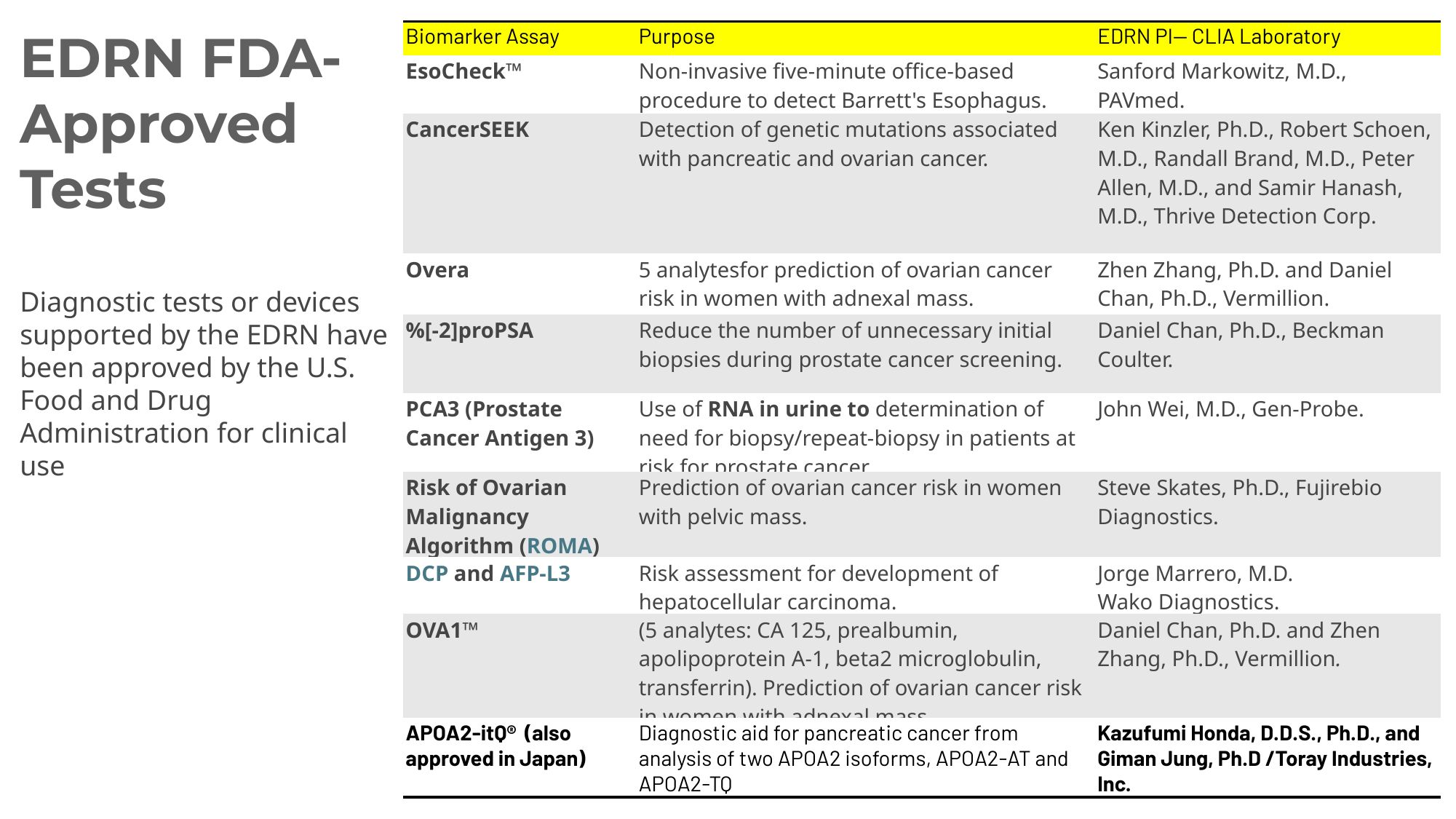

EDRN FDA-Approved Tests

Diagnostic tests or devices supported by the EDRN have been approved by the U.S. Food and Drug Administration for clinical use
| Biomarker Assay | Purpose | EDRN PI— CLIA Laboratory |
| --- | --- | --- |
| EsoCheck™ | Non-invasive five-minute office-based procedure to detect Barrett's Esophagus. | Sanford Markowitz, M.D., PAVmed. |
| CancerSEEK | Detection of genetic mutations associated with pancreatic and ovarian cancer. | Ken Kinzler, Ph.D., Robert Schoen, M.D., Randall Brand, M.D., Peter Allen, M.D., and Samir Hanash, M.D., Thrive Detection Corp. |
| Overa | 5 analytesfor prediction of ovarian cancer risk in women with adnexal mass. | Zhen Zhang, Ph.D. and Daniel Chan, Ph.D., Vermillion. |
| %[-2]proPSA | Reduce the number of unnecessary initial biopsies during prostate cancer screening. | Daniel Chan, Ph.D., Beckman Coulter. |
| PCA3 (Prostate Cancer Antigen 3) | Use of RNA in urine to determination of need for biopsy/repeat-biopsy in patients at risk for prostate cancer. | John Wei, M.D., Gen-Probe. |
| Risk of Ovarian Malignancy Algorithm (ROMA) | Prediction of ovarian cancer risk in women with pelvic mass. | Steve Skates, Ph.D., Fujirebio Diagnostics. |
| DCP and AFP-L3 | Risk assessment for development of hepatocellular carcinoma. | Jorge Marrero, M.D. Wako Diagnostics. |
| OVA1™ | (5 analytes: CA 125, prealbumin, apolipoprotein A-1, beta2 microglobulin, transferrin). Prediction of ovarian cancer risk in women with adnexal mass. | Daniel Chan, Ph.D. and Zhen Zhang, Ph.D., Vermillion. |
| APOA2-itQ® (also approved in Japan) | Diagnostic aid for pancreatic cancer from analysis of two APOA2 isoforms, APOA2-AT and APOA2-TQ | Kazufumi Honda, D.D.S., Ph.D., and Giman Jung, Ph.D /Toray Industries, Inc. |